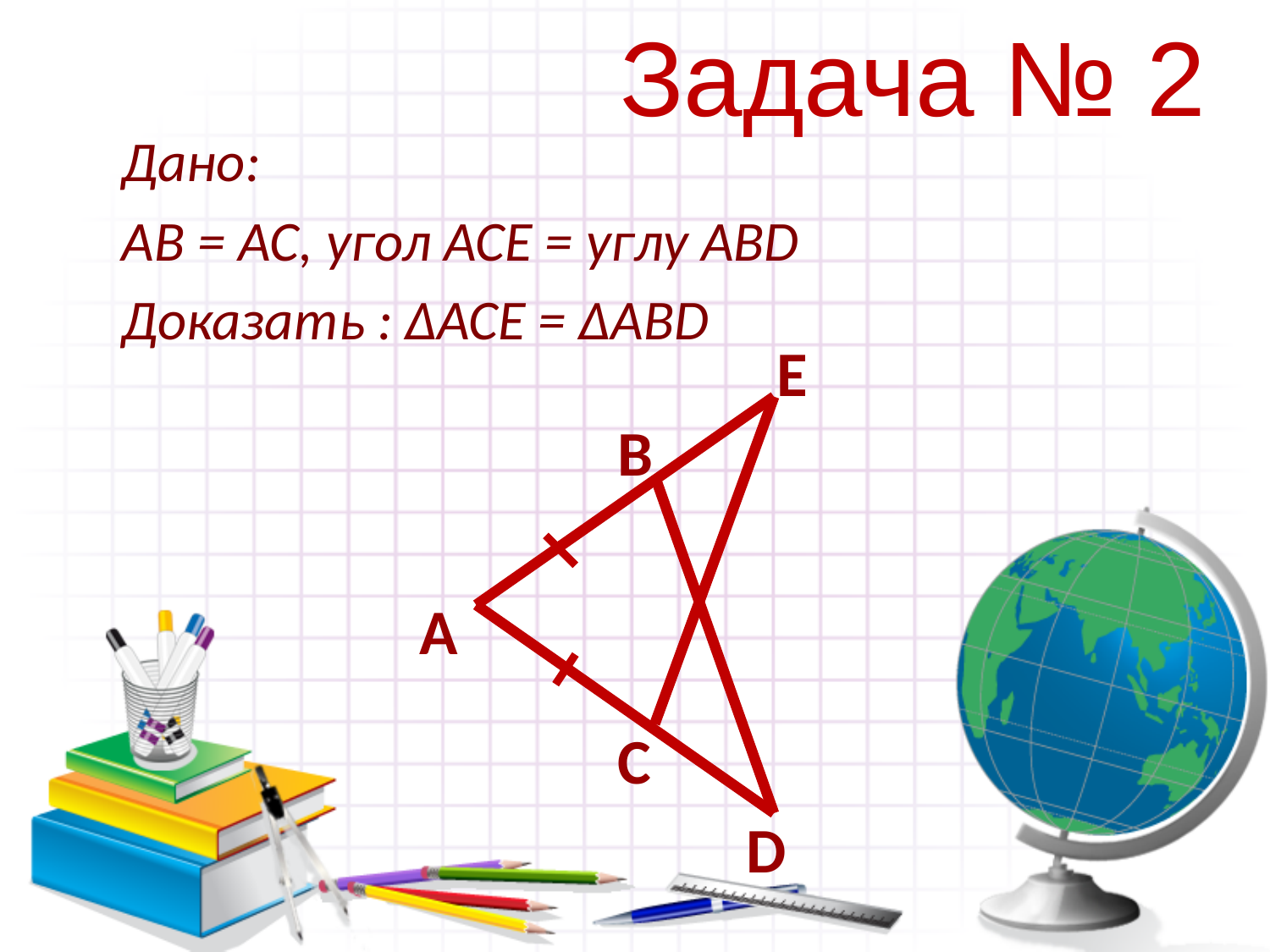

# Задача № 2
Дано:
AB = AC, угол АСЕ = углу ABD
Доказать : ∆АСЕ = ∆ABD

E
B
А
C
D